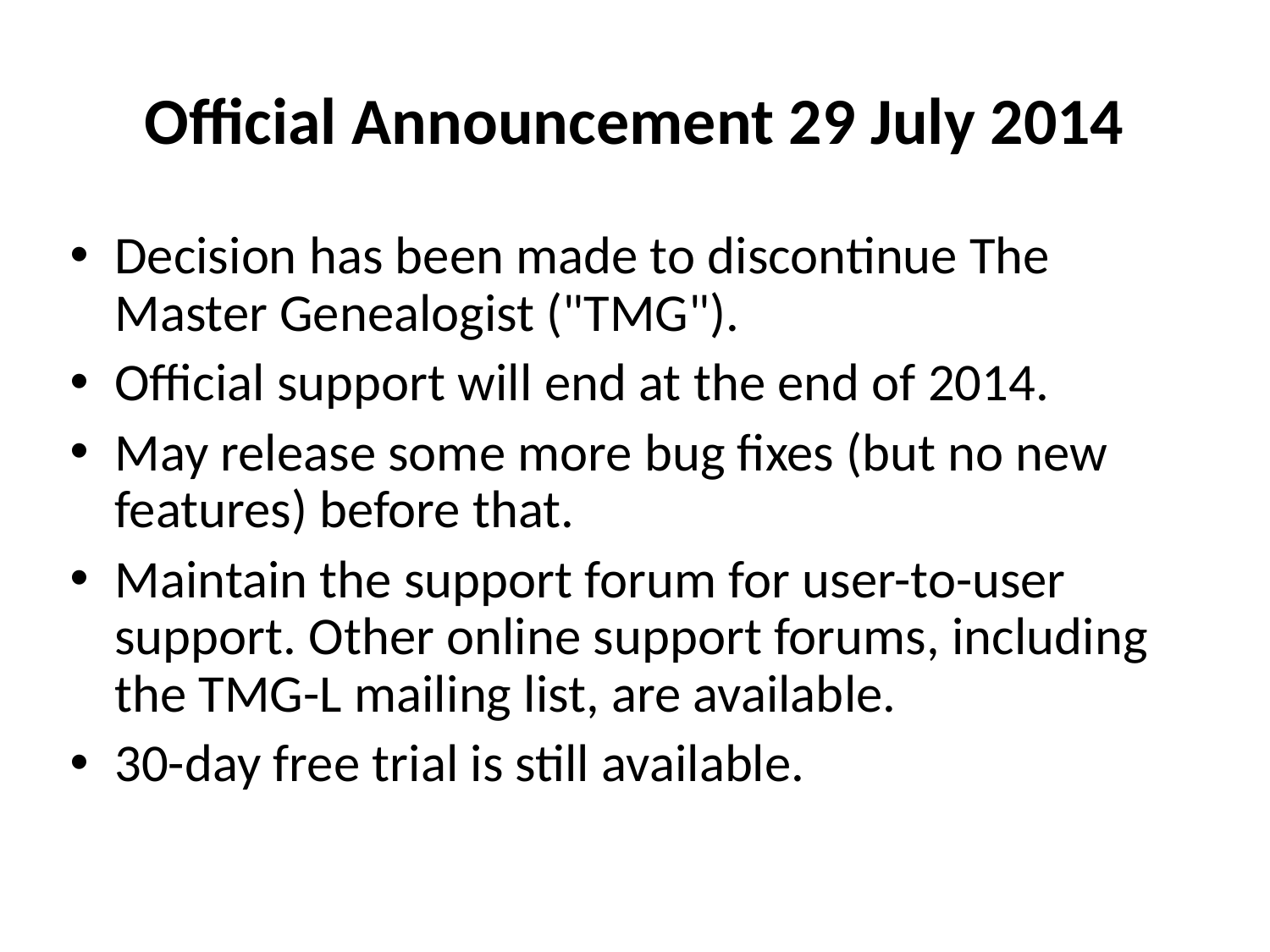

# Official Announcement 29 July 2014
Decision has been made to discontinue The Master Genealogist ("TMG").
Official support will end at the end of 2014.
May release some more bug fixes (but no new features) before that.
Maintain the support forum for user-to-user support. Other online support forums, including the TMG-L mailing list, are available.
30-day free trial is still available.